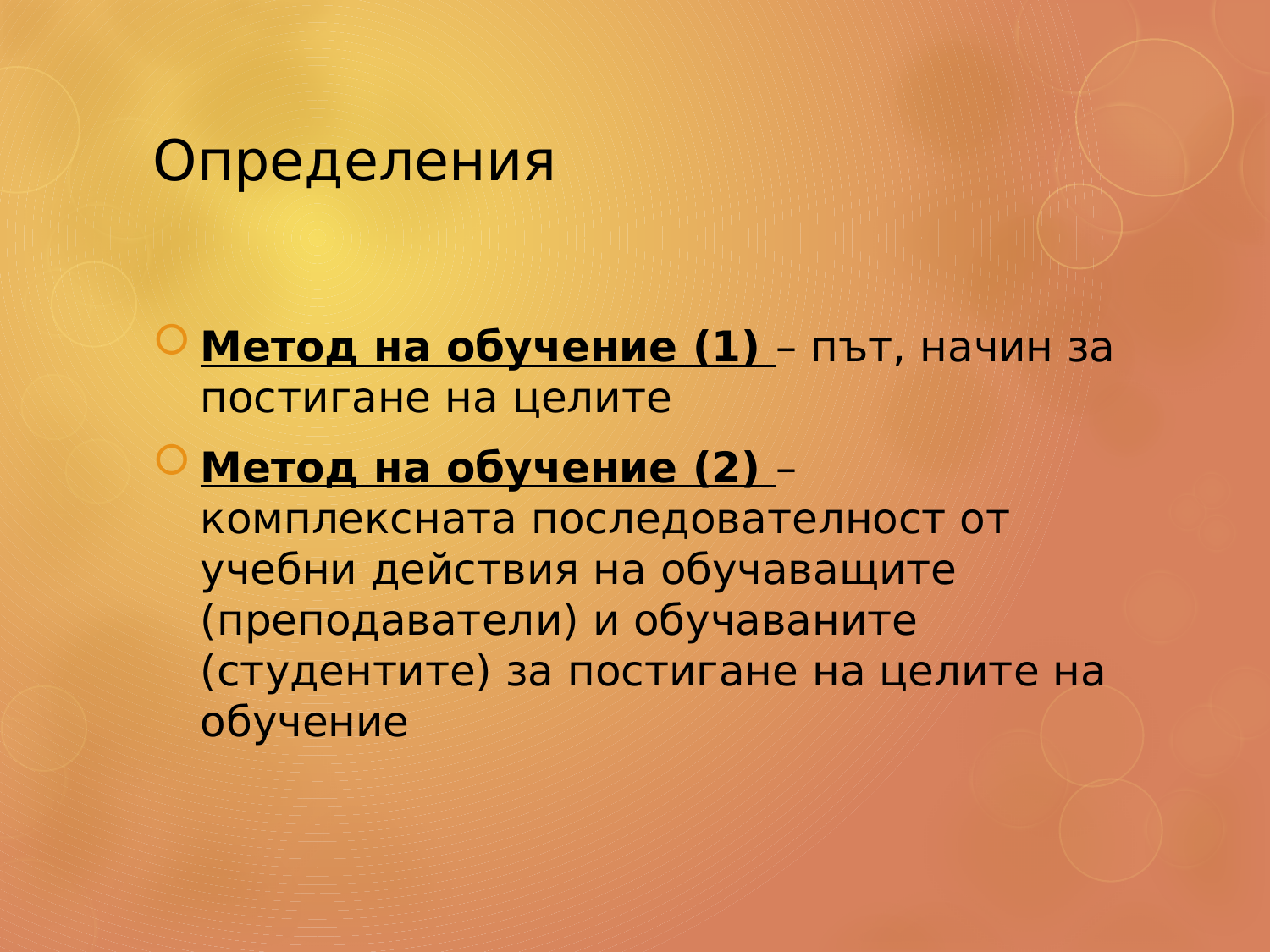

# Определения
Метод на обучение (1) – път, начин за постигане на целите
Метод на обучение (2) – комплексната последователност от учебни действия на обучаващите (преподаватели) и обучаваните (студентите) за постигане на целите на обучение